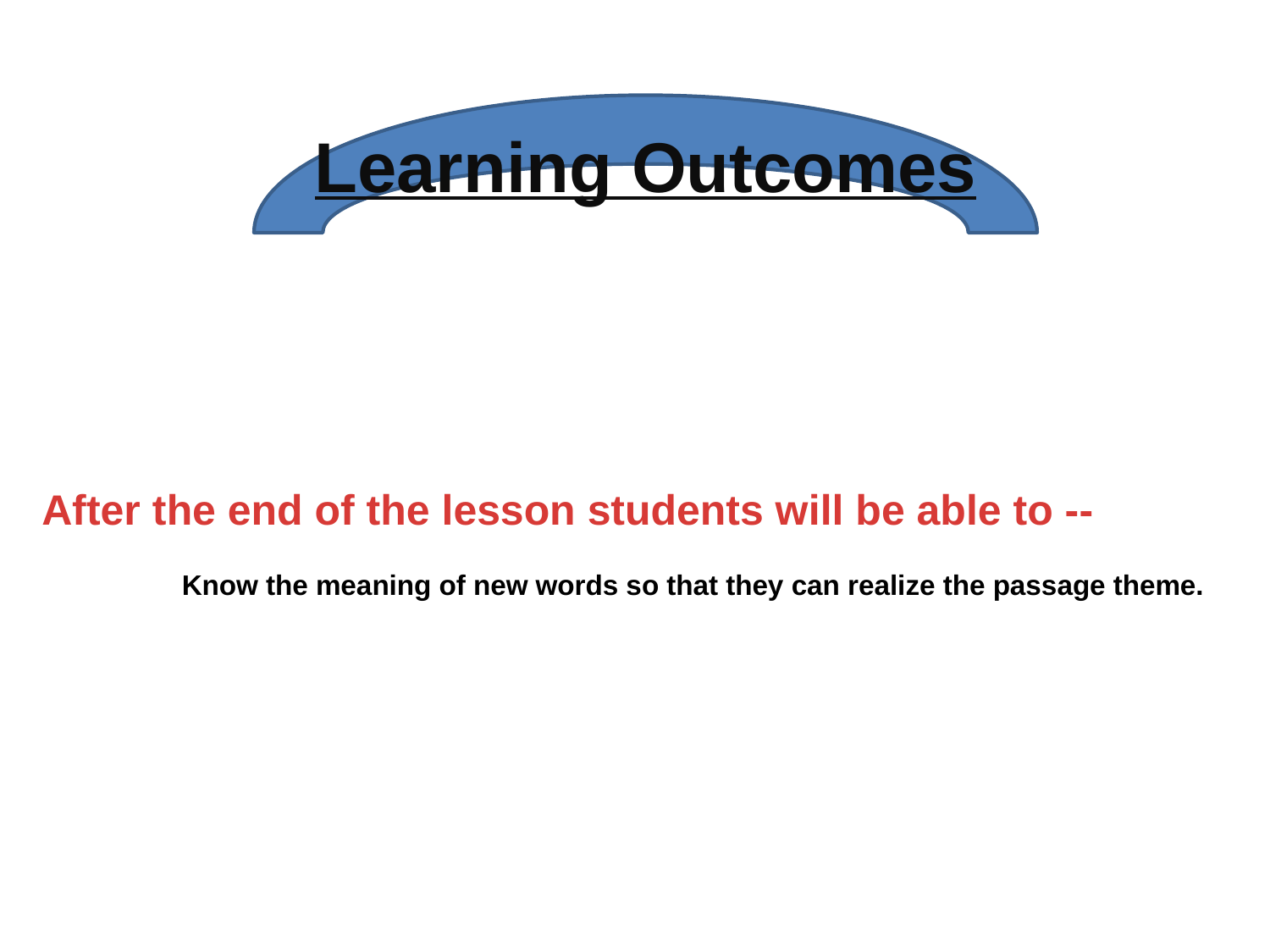

Learning Outcomes
After the end of the lesson students will be able to --
Know the meaning of new words so that they can realize the passage theme.